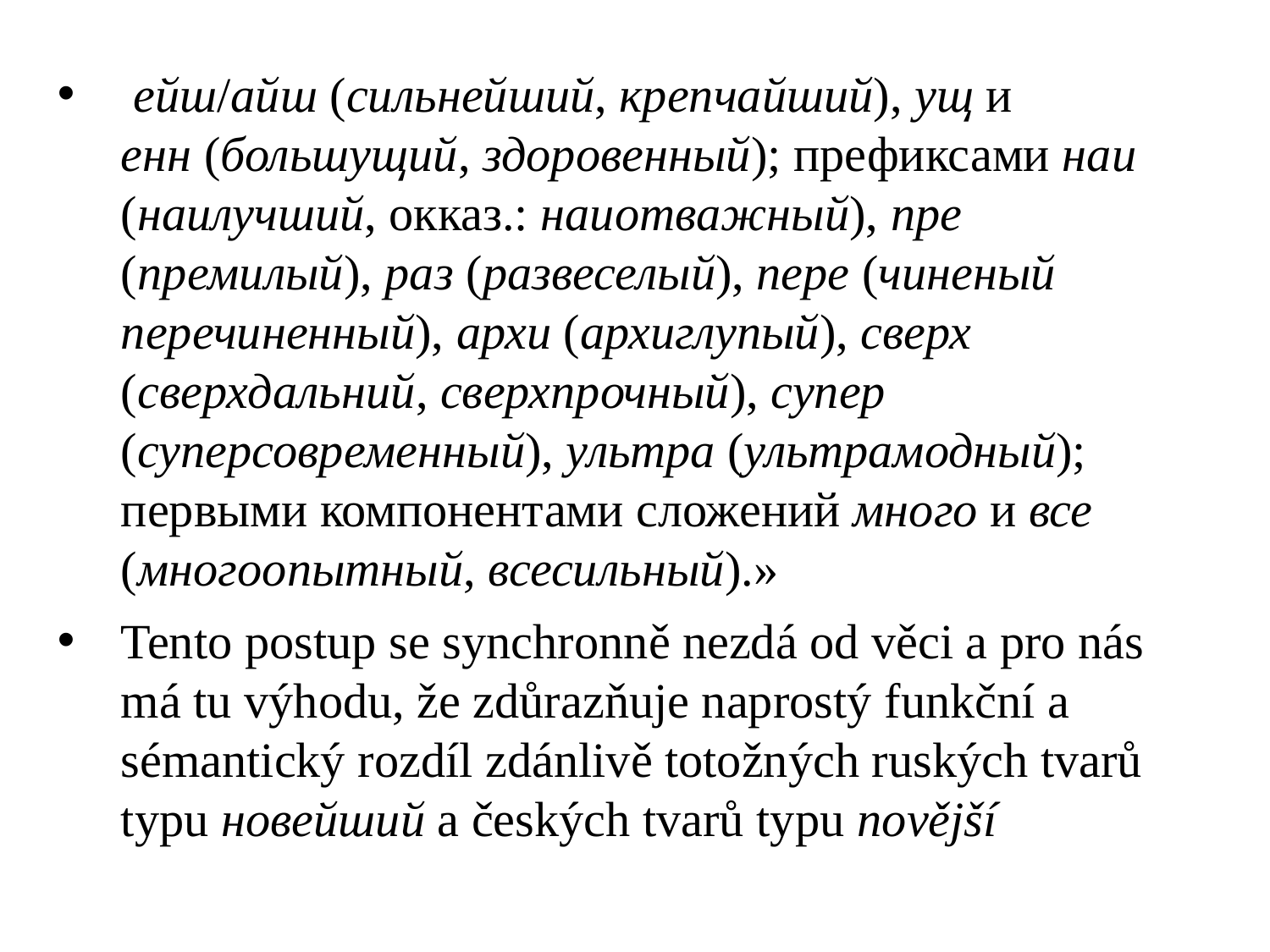

­ейш­/­айш­ (сильнейший, крепчайший), ­ущ­ и
­енн­ (большущий, здоровенный); префиксами наи­ (наилучший, окказ.: наиотважный), пре­ (премилый), раз­ (развеселый), пере­ (чиненый ­перечиненный), архи­ (архиглупый), сверх­ (сверхдальний, сверхпрочный), супер­ (суперсовременный), ультра­ (ультрамодный); первыми компонентами сложений много­ и все­ (многоопытный, всесильный).»
Tento postup se synchronně nezdá od věci a pro nás má tu výhodu, že zdůrazňuje naprostý funkční a sémantický rozdíl zdánlivě totožných ruských tvarů typu новейший a českých tvarů typu novější